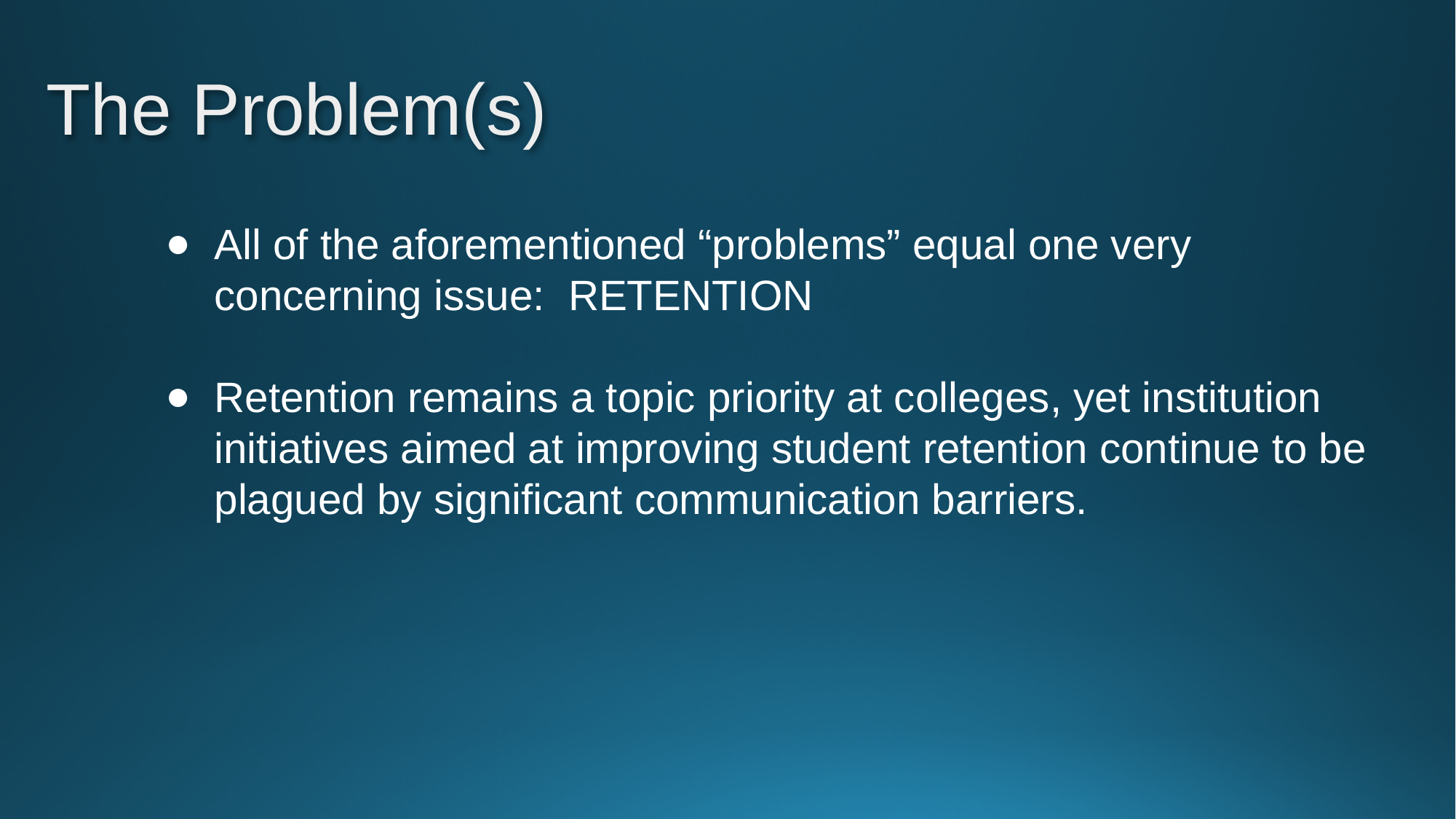

# The Problem(s)
All of the aforementioned “problems” equal one very concerning issue:  RETENTION

Retention remains a topic priority at colleges, yet institution initiatives aimed at improving student retention continue to be plagued by significant communication barriers.